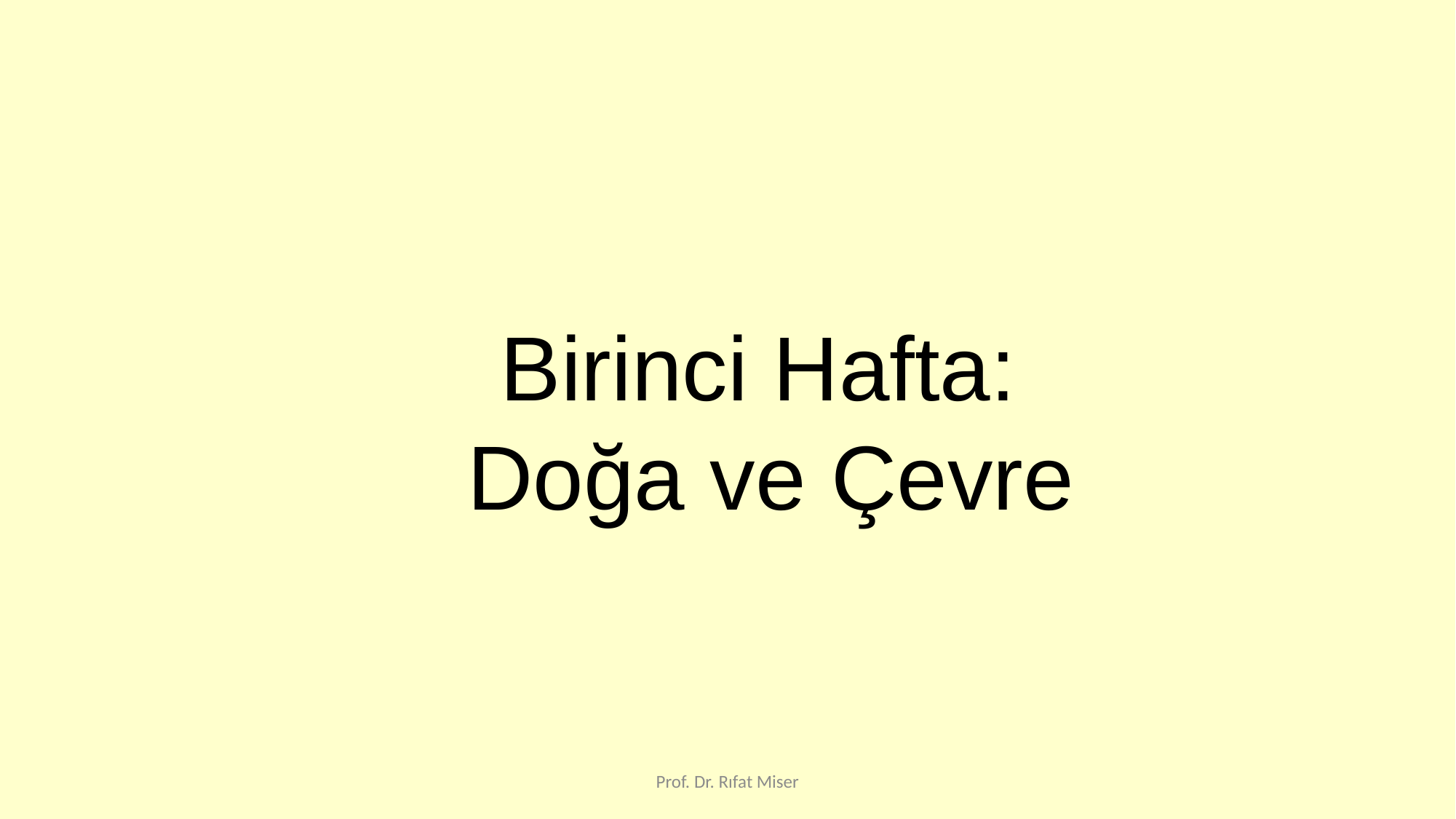

Birinci Hafta:
Doğa ve Çevre
Prof. Dr. Rıfat Miser